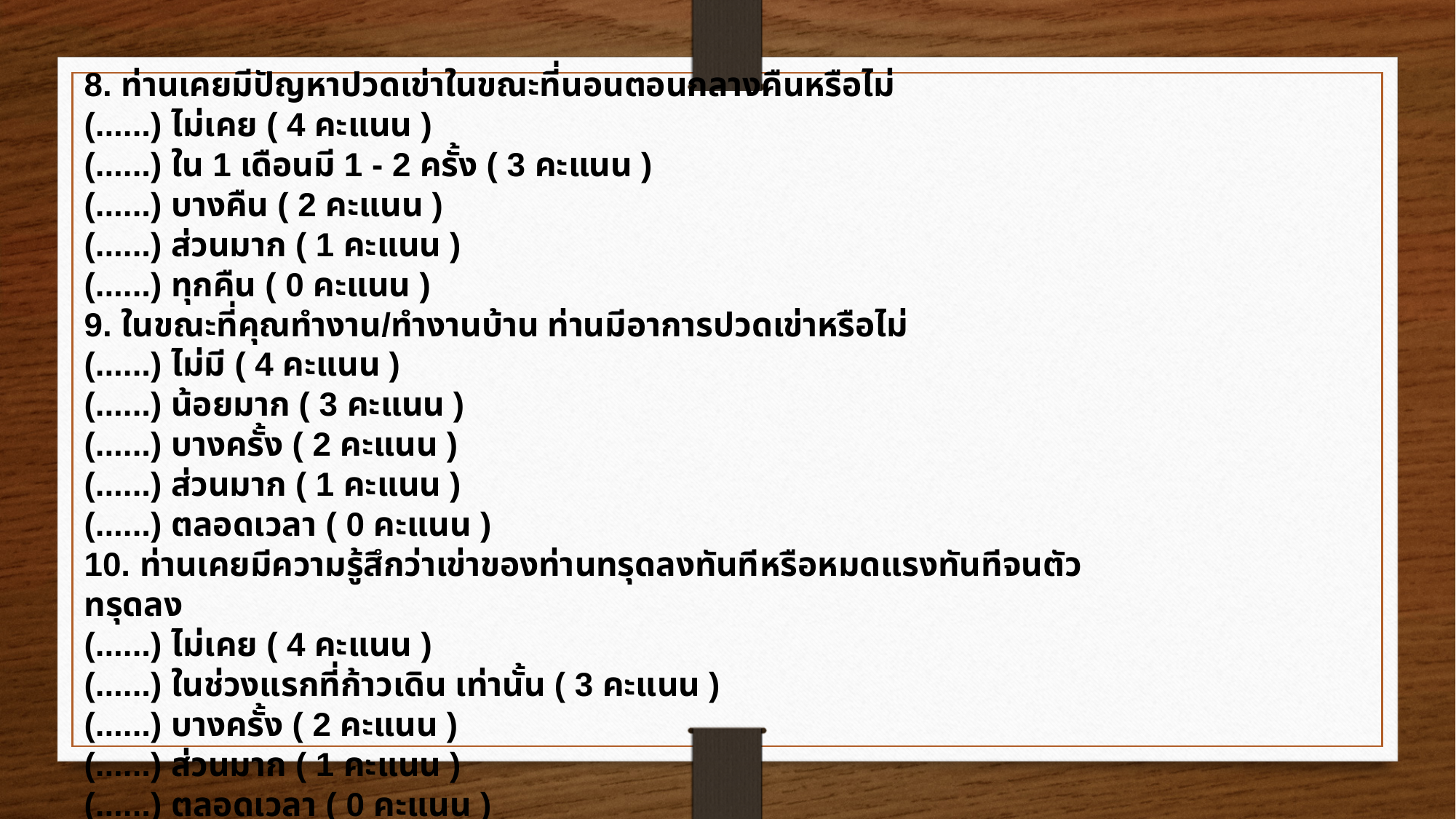

8. ท่านเคยมีปัญหาปวดเข่าในขณะที่นอนตอนกลางคืนหรือไม่
(......) ไม่เคย ( 4 คะแนน )
(......) ใน 1 เดือนมี 1 - 2 ครั้ง ( 3 คะแนน )
(......) บางคืน ( 2 คะแนน )
(......) ส่วนมาก ( 1 คะแนน )
(......) ทุกคืน ( 0 คะแนน )
9. ในขณะที่คุณทำงาน/ทำงานบ้าน ท่านมีอาการปวดเข่าหรือไม่
(......) ไม่มี ( 4 คะแนน )
(......) น้อยมาก ( 3 คะแนน )
(......) บางครั้ง ( 2 คะแนน )
(......) ส่วนมาก ( 1 คะแนน )
(......) ตลอดเวลา ( 0 คะแนน )
10. ท่านเคยมีความรู้สึกว่าเข่าของท่านทรุดลงทันทีหรือหมดแรงทันทีจนตัวทรุดลง
(......) ไม่เคย ( 4 คะแนน )
(......) ในช่วงแรกที่ก้าวเดิน เท่านั้น ( 3 คะแนน )
(......) บางครั้ง ( 2 คะแนน )
(......) ส่วนมาก ( 1 คะแนน )
(......) ตลอดเวลา ( 0 คะแนน )